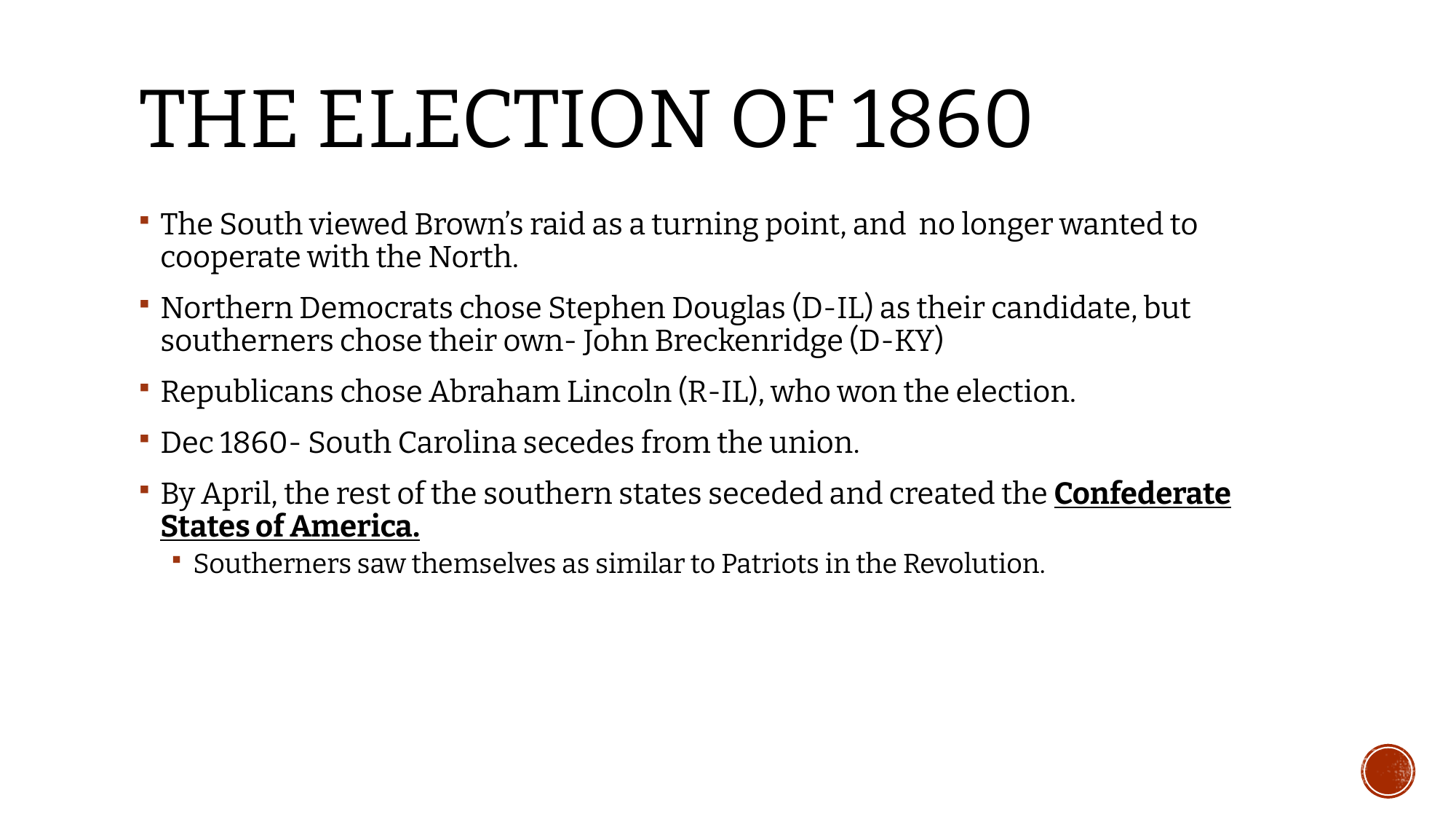

# The election of 1860
The South viewed Brown’s raid as a turning point, and  no longer wanted to cooperate with the North.
Northern Democrats chose Stephen Douglas (D-IL) as their candidate, but southerners chose their own- John Breckenridge (D-KY)
Republicans chose Abraham Lincoln (R-IL), who won the election.
Dec 1860- South Carolina secedes from the union.
By April, the rest of the southern states seceded and created the Confederate States of America.
Southerners saw themselves as similar to Patriots in the Revolution.